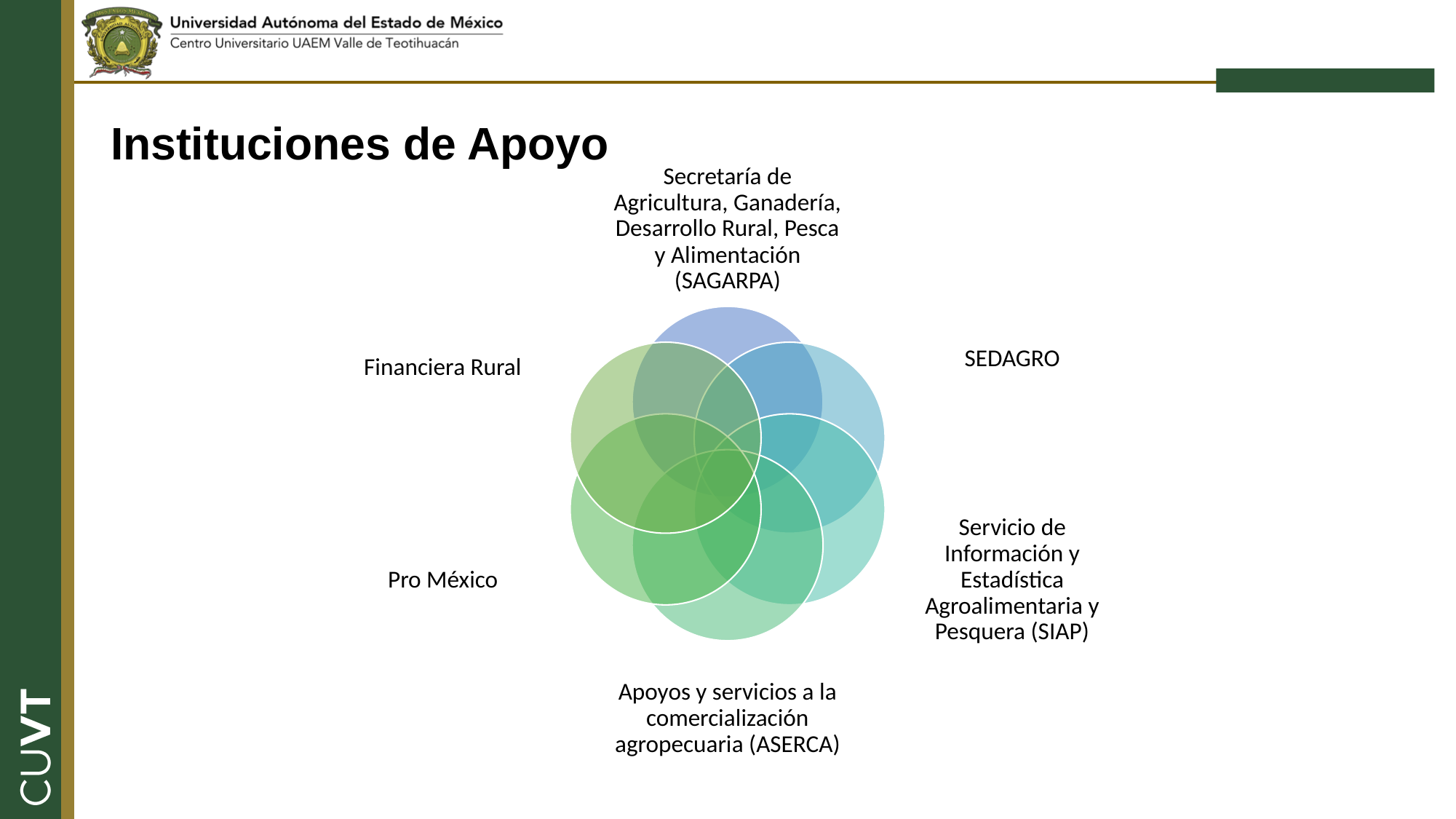

# Instituciones de Apoyo
Secretaría de Agricultura, Ganadería, Desarrollo Rural, Pesca y Alimentación (SAGARPA)
SEDAGRO
Servicio de Información y Estadística Agroalimentaria y Pesquera (SIAP)
Apoyos y servicios a la comercialización agropecuaria (ASERCA)
Pro México
Financiera Rural